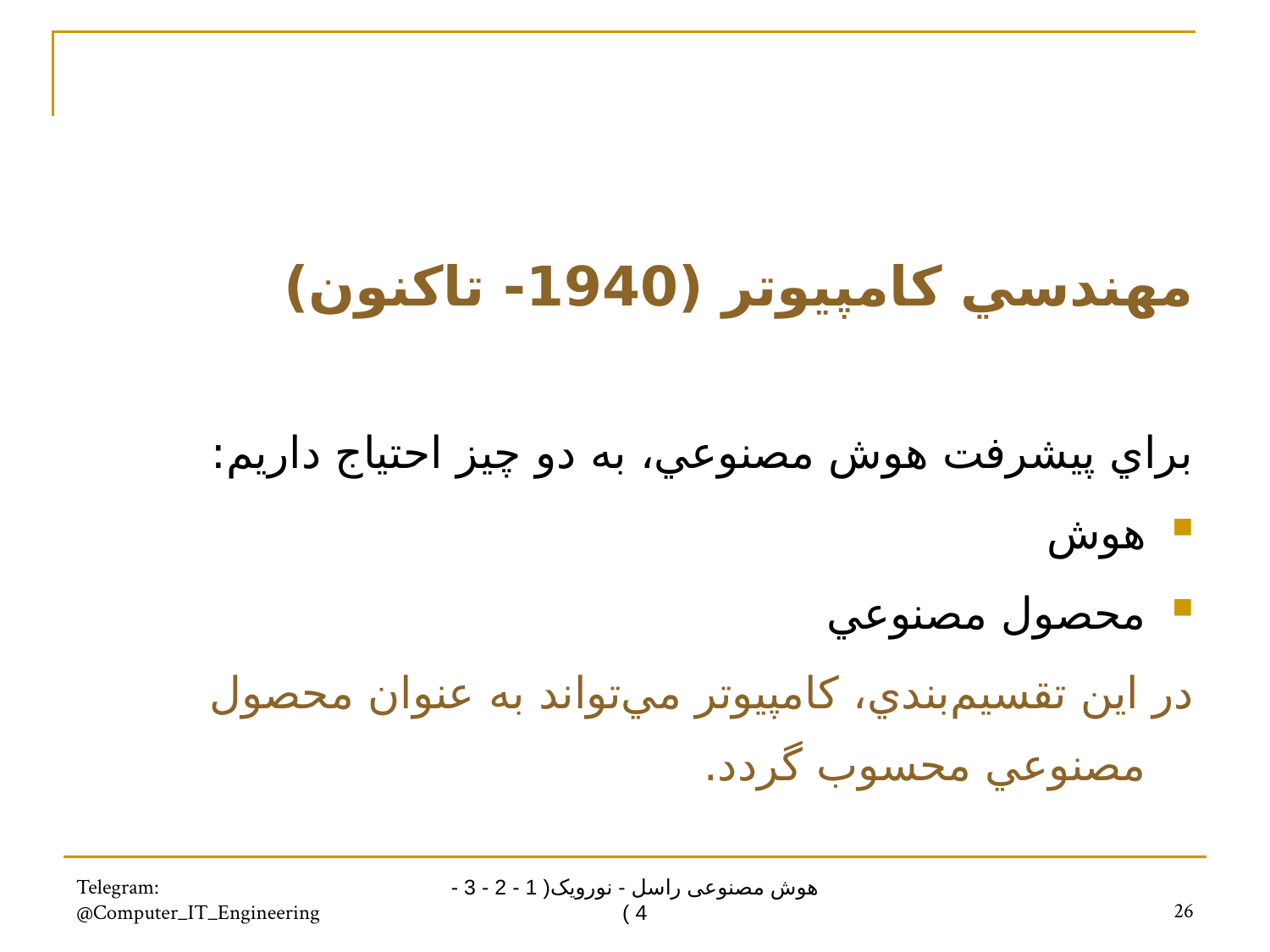

مهندسي کامپيوتر (1940- تاکنون)

براي پيشرفت هوش مصنوعي، به دو چيز احتياج داريم:
هوش
محصول مصنوعي
در اين تقسيم‌بندي، کامپيوتر مي‌تواند به عنوان محصول مصنوعي محسوب گردد.
Telegram: @Computer_IT_Engineering
26
هوش مصنوعی راسل - نورویک( 1 - 2 - 3 - 4 )